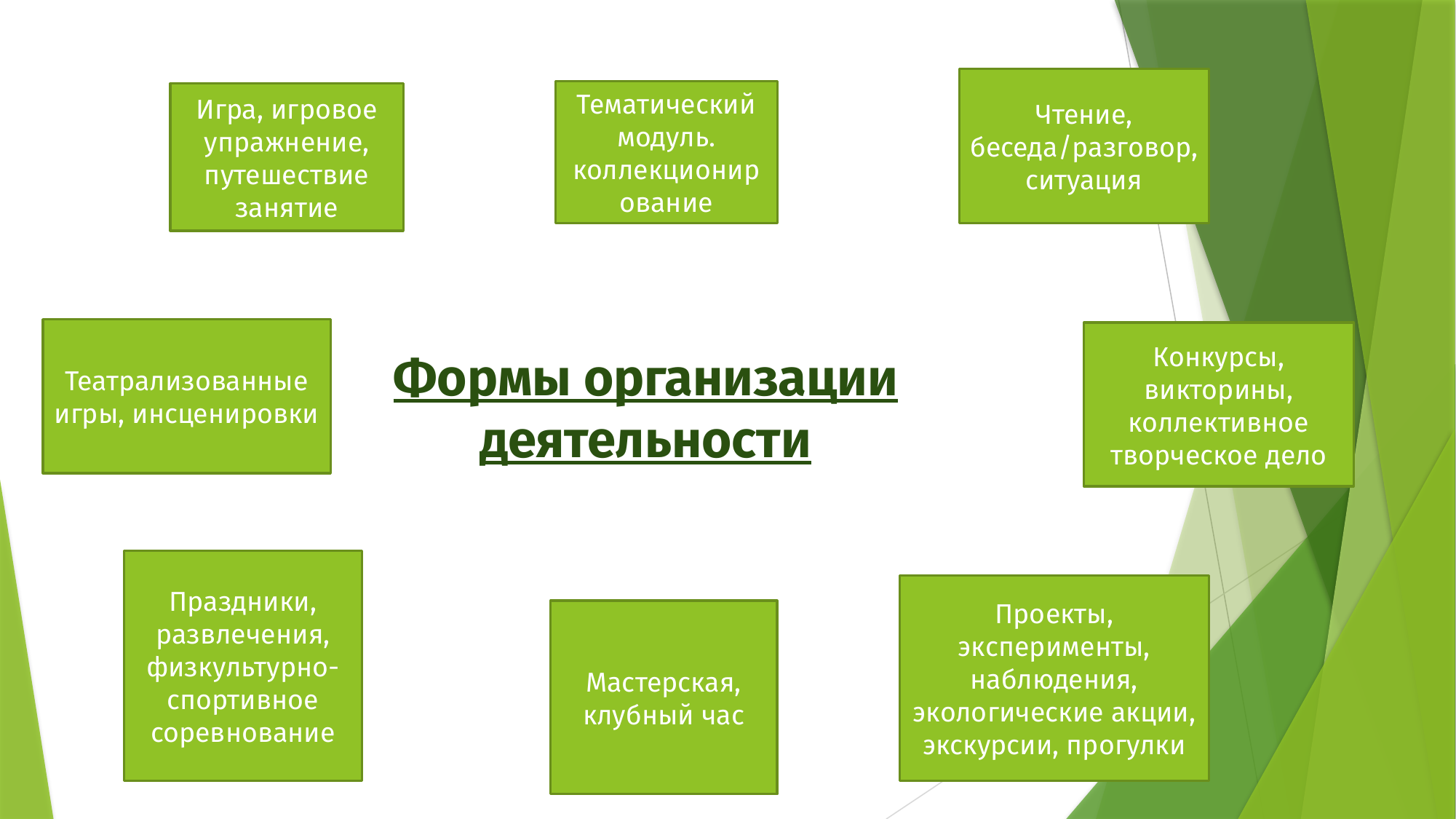

Чтение, беседа/разговор, ситуация
Тематический модуль. коллекционирование
Игра, игровое упражнение, путешествие занятие
Театрализованные игры, инсценировки
Конкурсы, викторины, коллективное творческое дело
# Формы организации деятельности
Праздники, развлечения, физкультурно-спортивное соревнование
Проекты, эксперименты, наблюдения, экологические акции, экскурсии, прогулки
Мастерская, клубный час